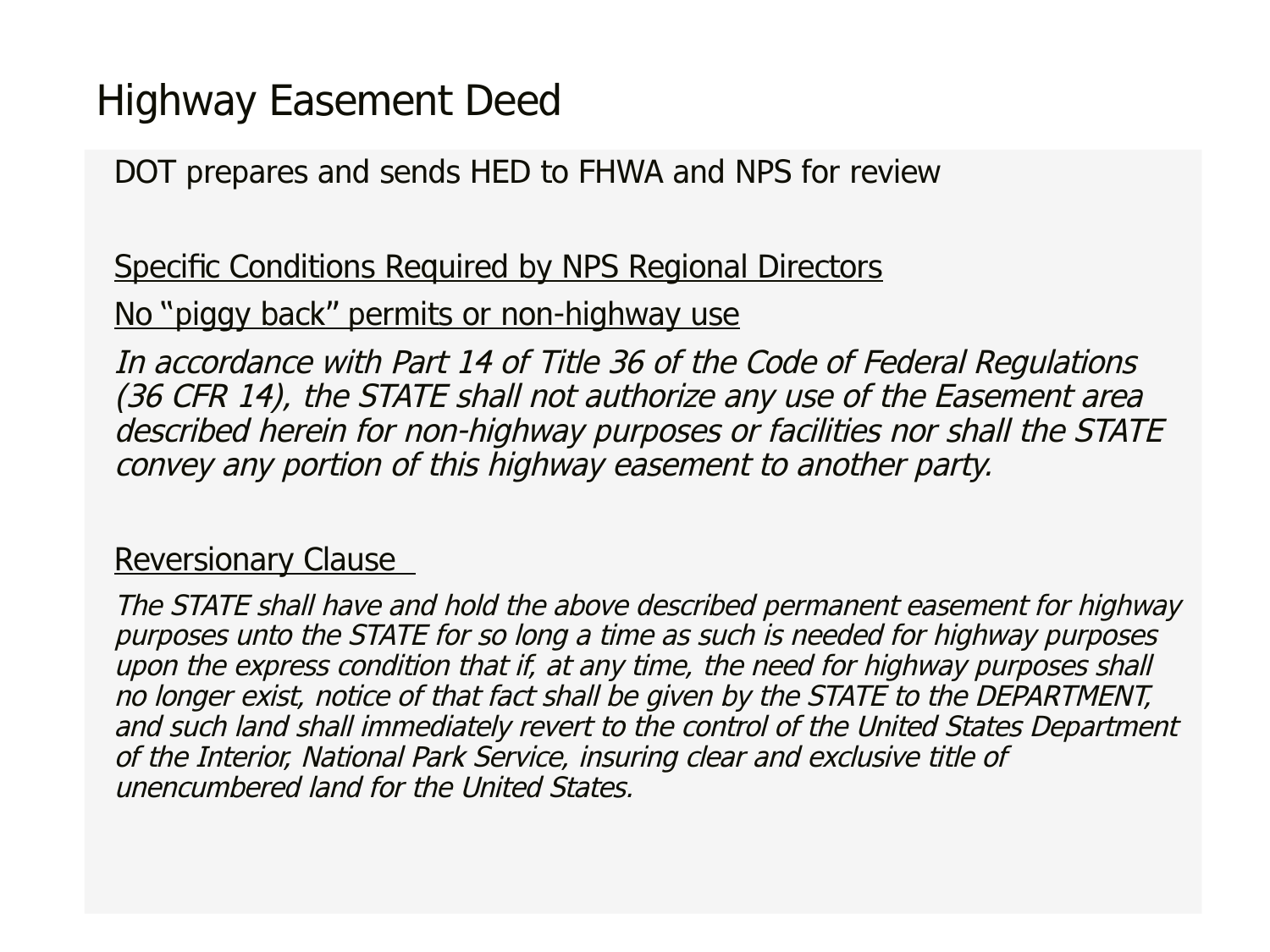

# Highway Easement Deed
DOT prepares and sends HED to FHWA and NPS for review

Specific Conditions Required by NPS Regional Directors
No “piggy back” permits or non-highway use
In accordance with Part 14 of Title 36 of the Code of Federal Regulations (36 CFR 14), the STATE shall not authorize any use of the Easement area described herein for non-highway purposes or facilities nor shall the STATE convey any portion of this highway easement to another party.

Reversionary Clause
The STATE shall have and hold the above described permanent easement for highway purposes unto the STATE for so long a time as such is needed for highway purposes upon the express condition that if, at any time, the need for highway purposes shall no longer exist, notice of that fact shall be given by the STATE to the DEPARTMENT, and such land shall immediately revert to the control of the United States Department of the Interior, National Park Service, insuring clear and exclusive title of unencumbered land for the United States.